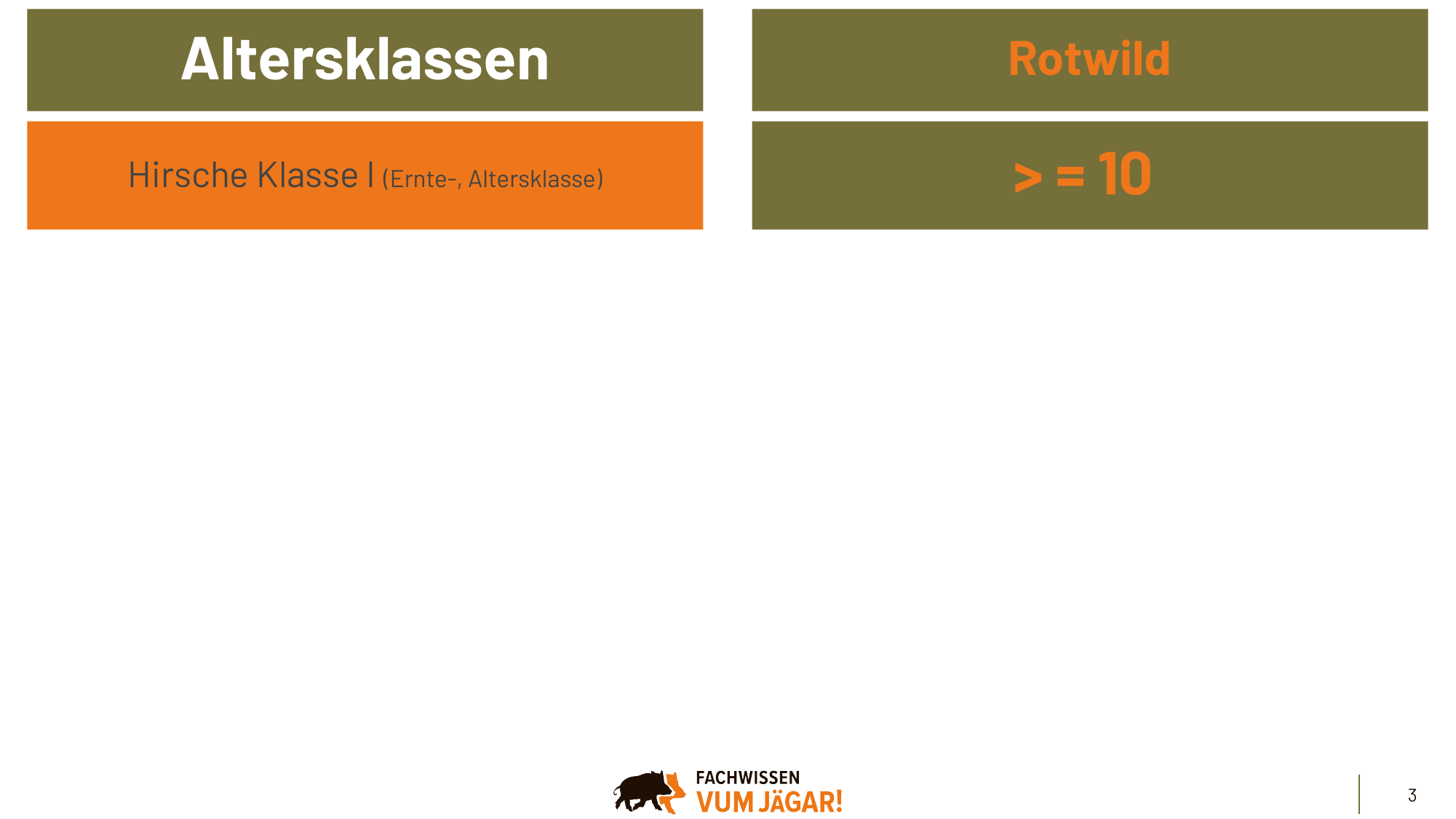

Rotwild
Altersklassen
Hirsche Klasse I (Ernte-, Altersklasse)
> = 10
3